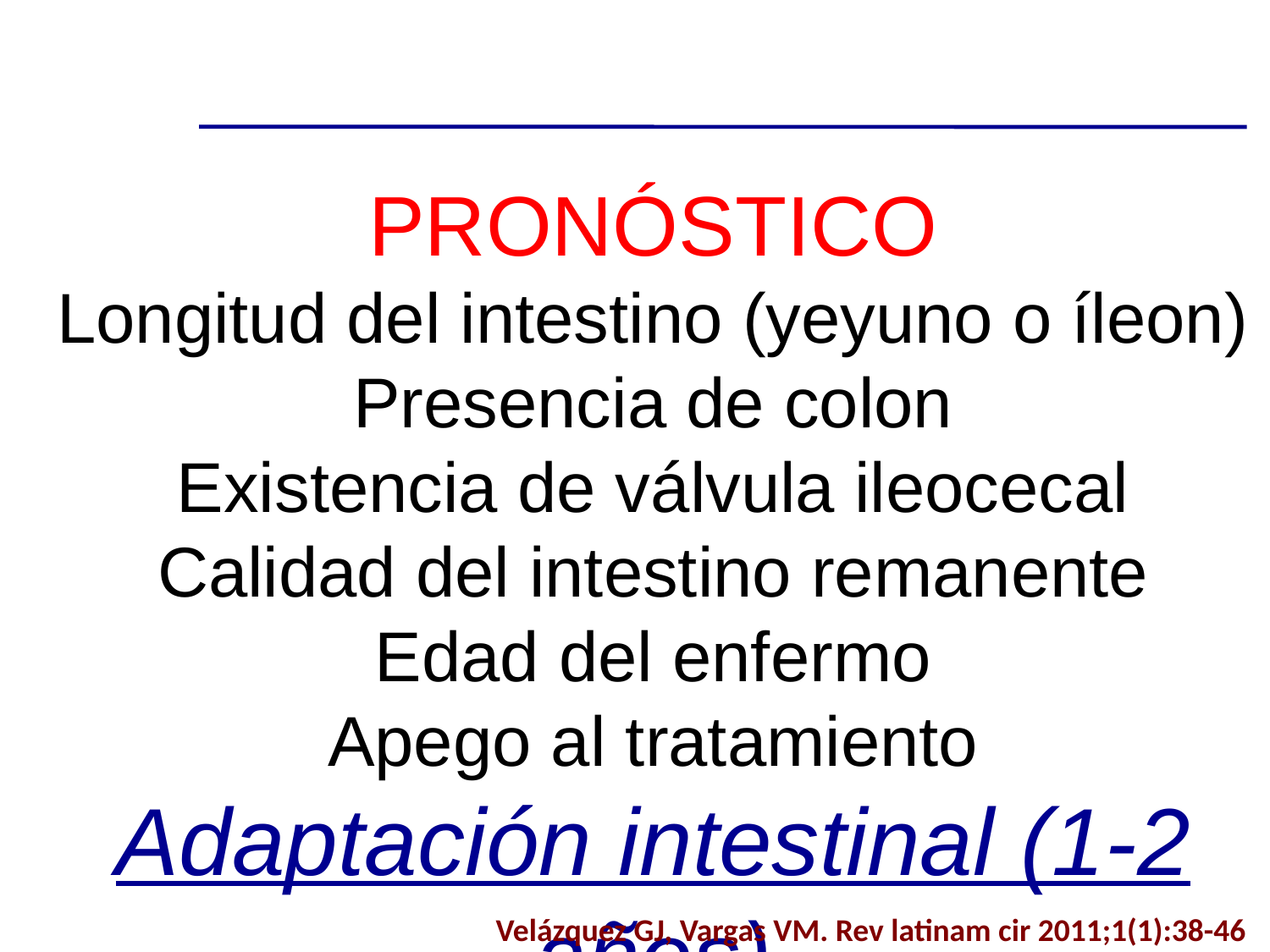

PRONÓSTICO
Longitud del intestino (yeyuno o íleon)
Presencia de colon
Existencia de válvula ileocecal
Calidad del intestino remanente
Edad del enfermo
Apego al tratamiento
Adaptación intestinal (1-2 años)

Velázquez GJ, Vargas VM. Rev latinam cir 2011;1(1):38-46